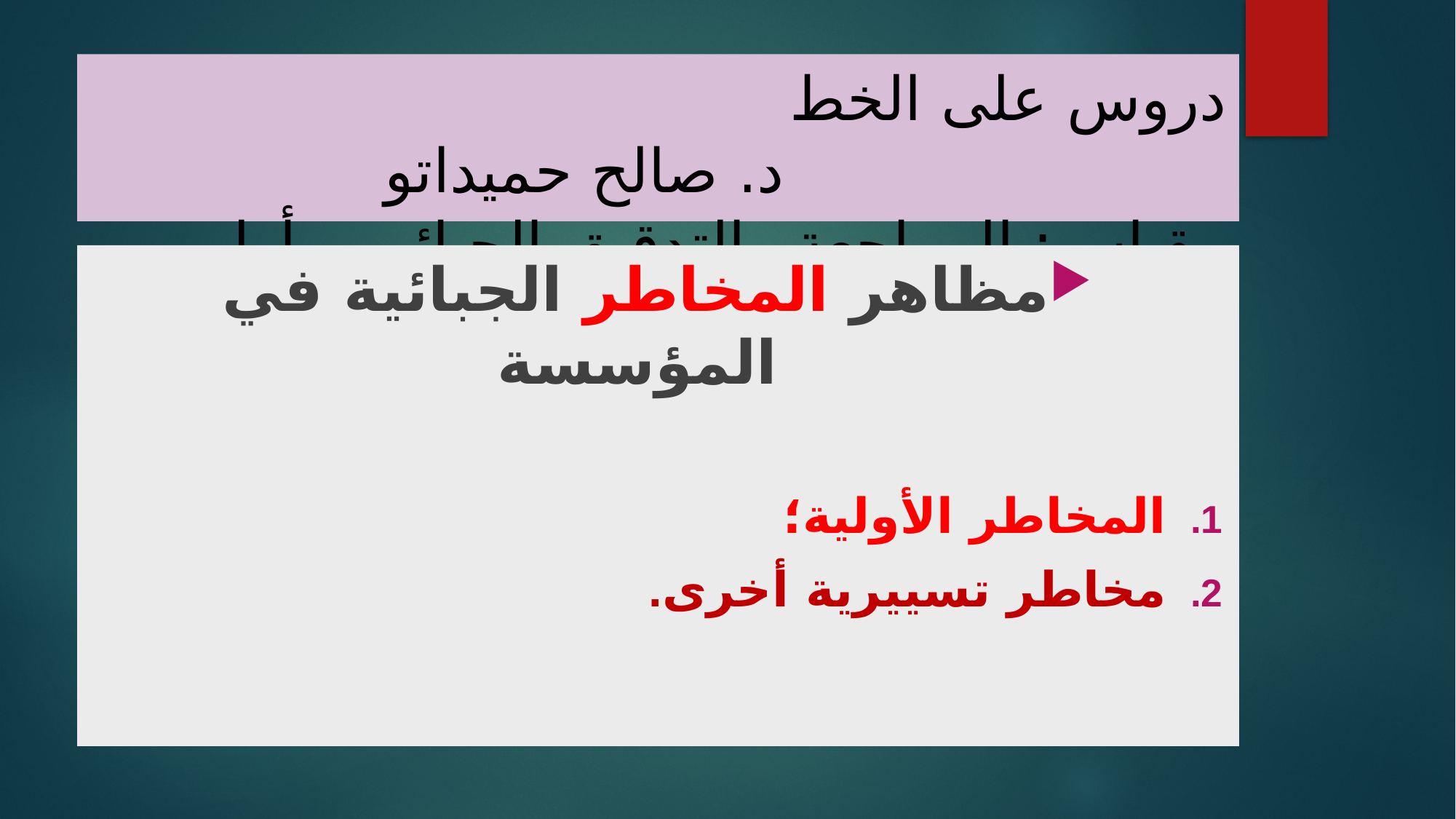

# دروس على الخط                                                            د. صالح حميداتو مقياس: المراجعة والتدقيق الجبائي – أولى ماستر محاسبة وتدقيق
مظاهر المخاطر الجبائية في المؤسسة

المخاطر الأولية؛
مخاطر تسييرية أخرى.